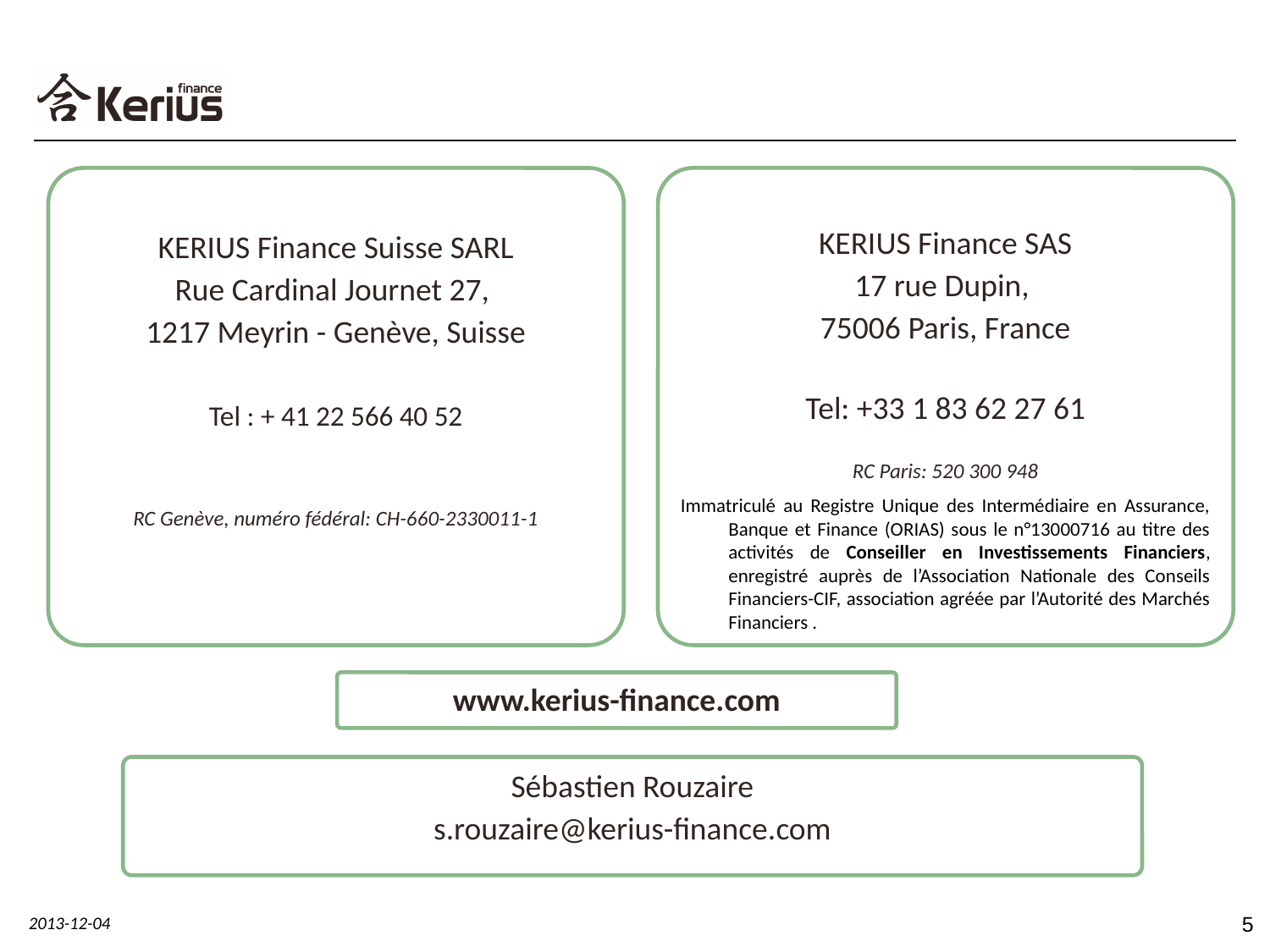

KERIUS Finance Suisse SARL
Rue Cardinal Journet 27,
1217 Meyrin - Genève, Suisse

Tel : + 41 22 566 40 52

RC Genève, numéro fédéral: CH-660-2330011-1

KERIUS Finance SAS
17 rue Dupin,
75006 Paris, France

Tel: +33 1 83 62 27 61
RC Paris: 520 300 948
Immatriculé au Registre Unique des Intermédiaire en Assurance, Banque et Finance (ORIAS) sous le n°13000716 au titre des activités de Conseiller en Investissements Financiers, enregistré auprès de l’Association Nationale des Conseils Financiers-CIF, association agréée par l’Autorité des Marchés Financiers .

www.kerius-finance.com

Sébastien Rouzaire
s.rouzaire@kerius-finance.com

2013-12-04